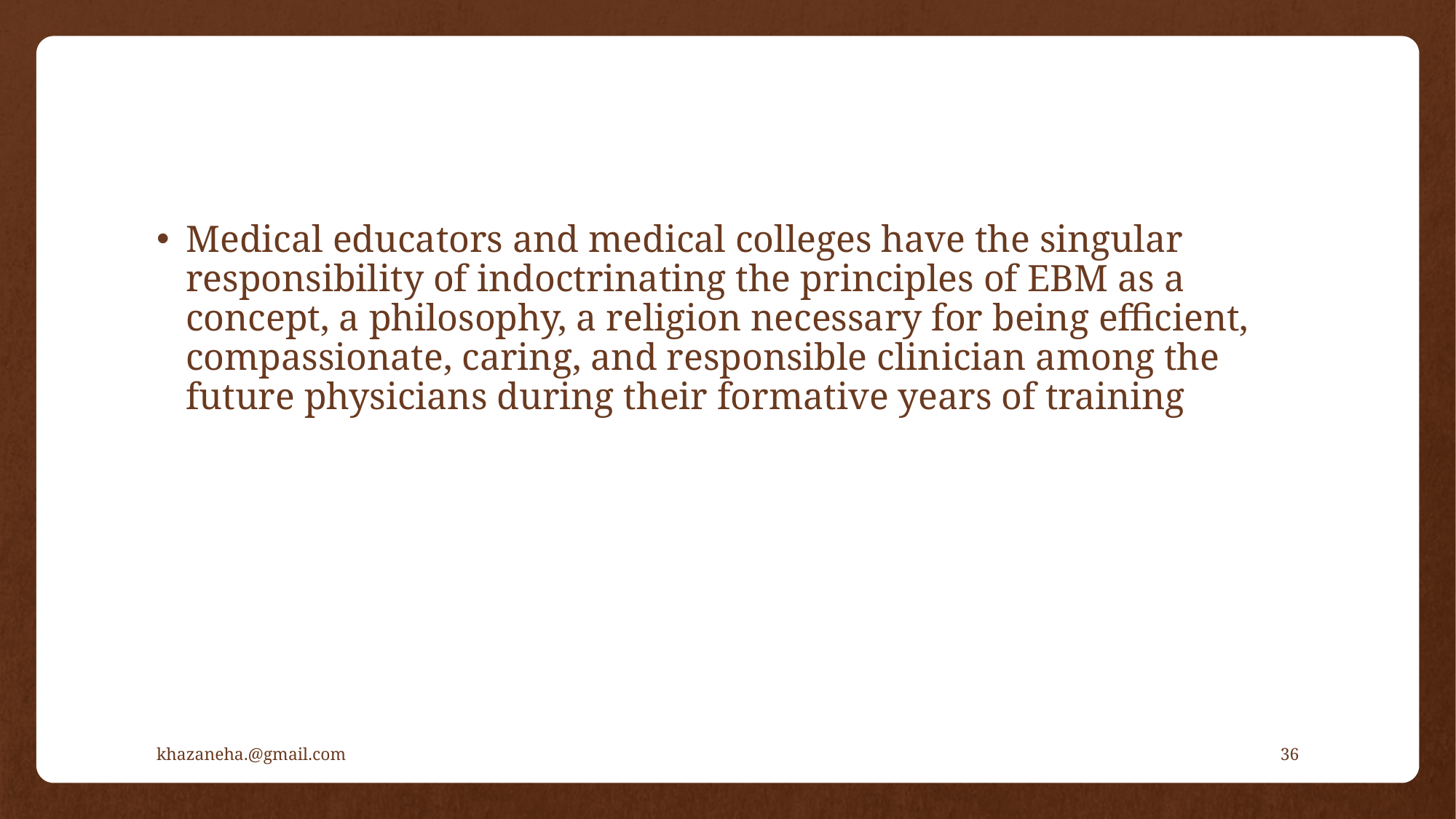

#
Medical educators and medical colleges have the singular responsibility of indoctrinating the principles of EBM as a concept, a philosophy, a religion necessary for being efficient, compassionate, caring, and responsible clinician among the future physicians during their formative years of training
khazaneha.@gmail.com
36